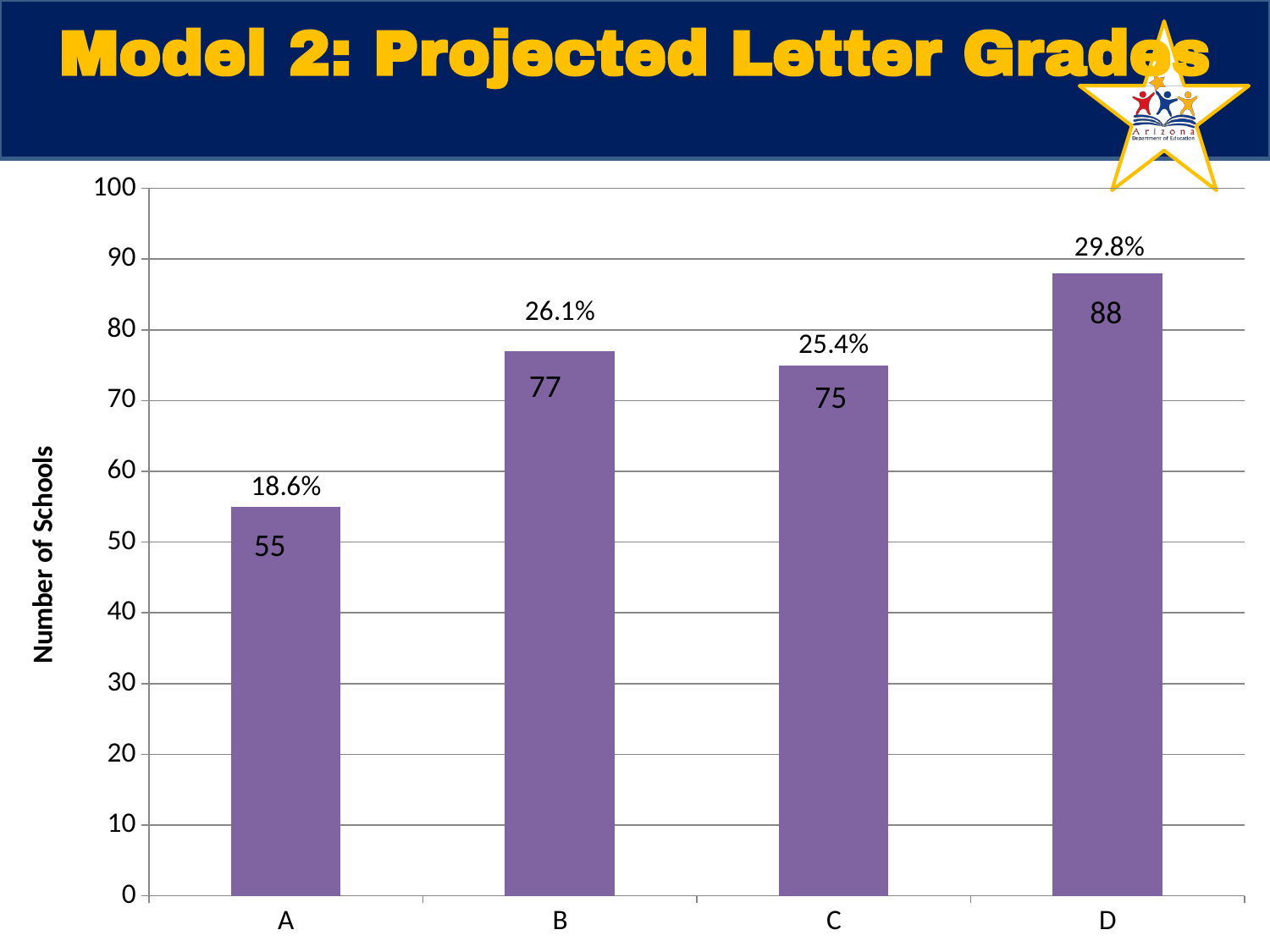

# Model 2: Projected Letter Grades

### Chart

| Category | Frequency |
|---|---|
| A | 55.0 |
| B | 77.0 |
| C | 75.0 |
| D | 88.0 |
88
77
75
55